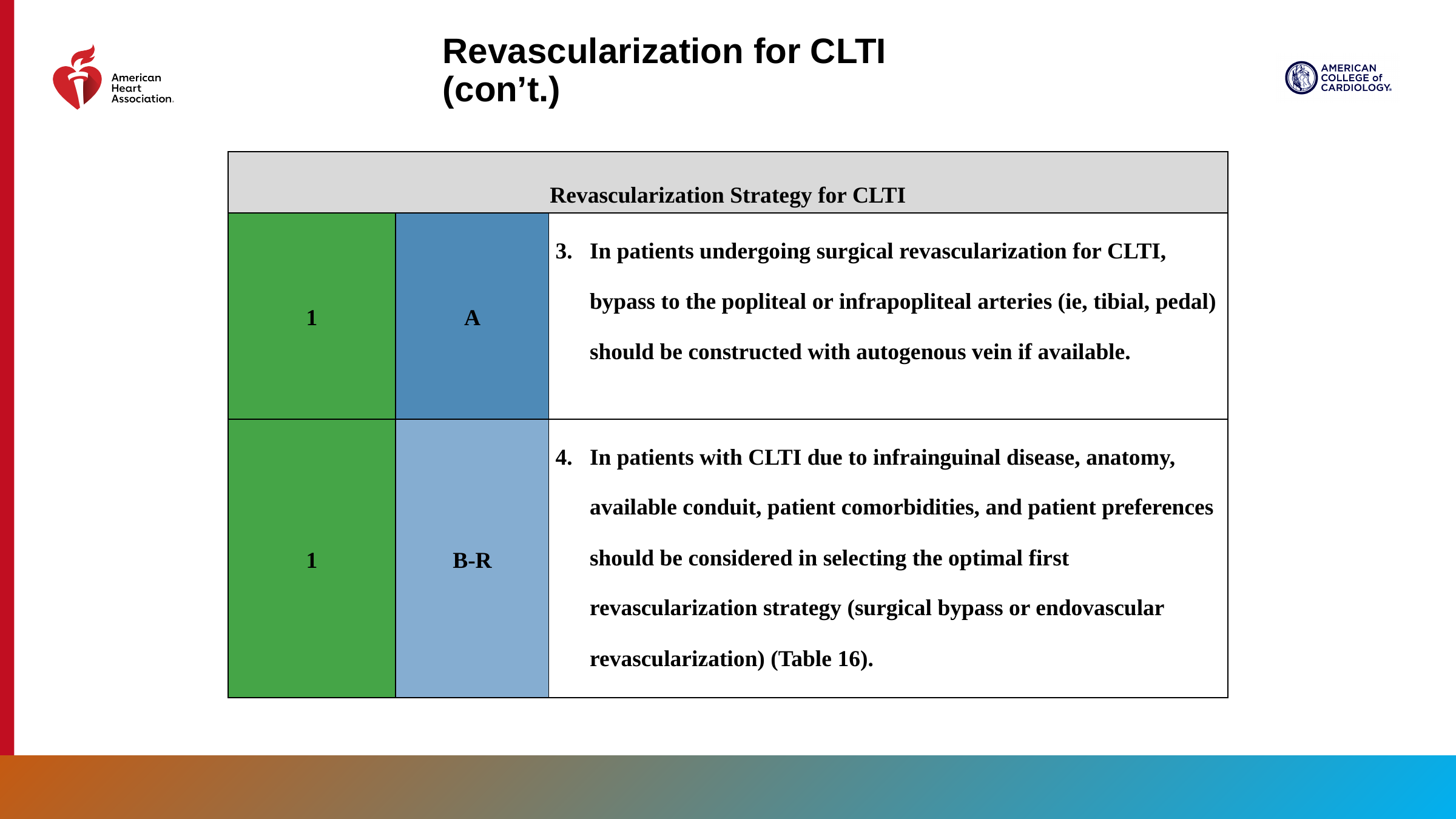

Revascularization for CLTI (con’t.)
| Revascularization Strategy for CLTI |  |  |
| --- | --- | --- |
| 1 | A | In patients undergoing surgical revascularization for CLTI, bypass to the popliteal or infrapopliteal arteries (ie, tibial, pedal) should be constructed with autogenous vein if available. |
| 1 | B-R | In patients with CLTI due to infrainguinal disease, anatomy, available conduit, patient comorbidities, and patient preferences should be considered in selecting the optimal first revascularization strategy (surgical bypass or endovascular revascularization) (Table 16). |